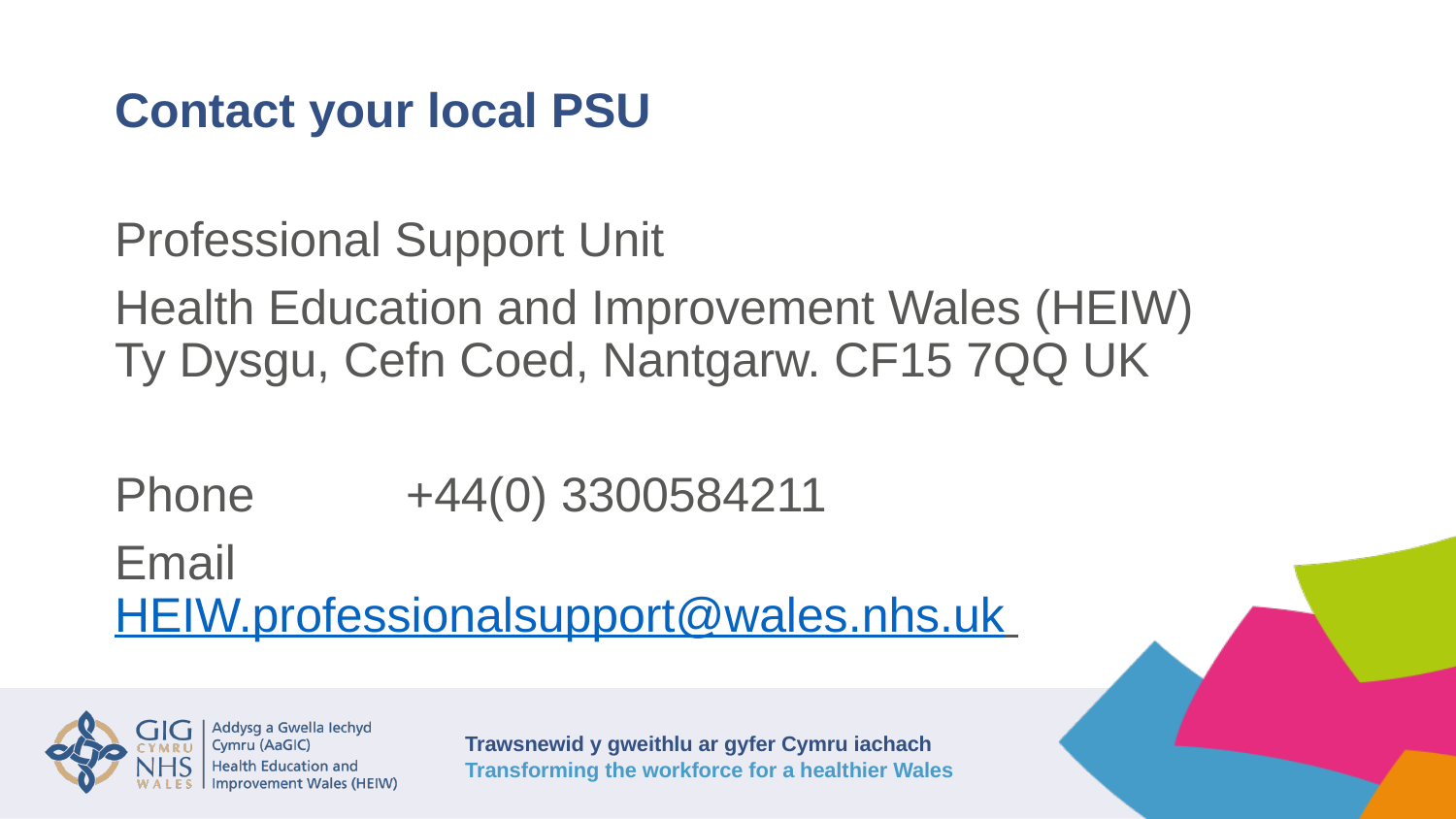

# Contact your local PSU
Professional Support Unit
Health Education and Improvement Wales (HEIW)
Ty Dysgu, Cefn Coed, Nantgarw. CF15 7QQ UK

Phone		+44(0) 3300584211
Email			HEIW.professionalsupport@wales.nhs.uk